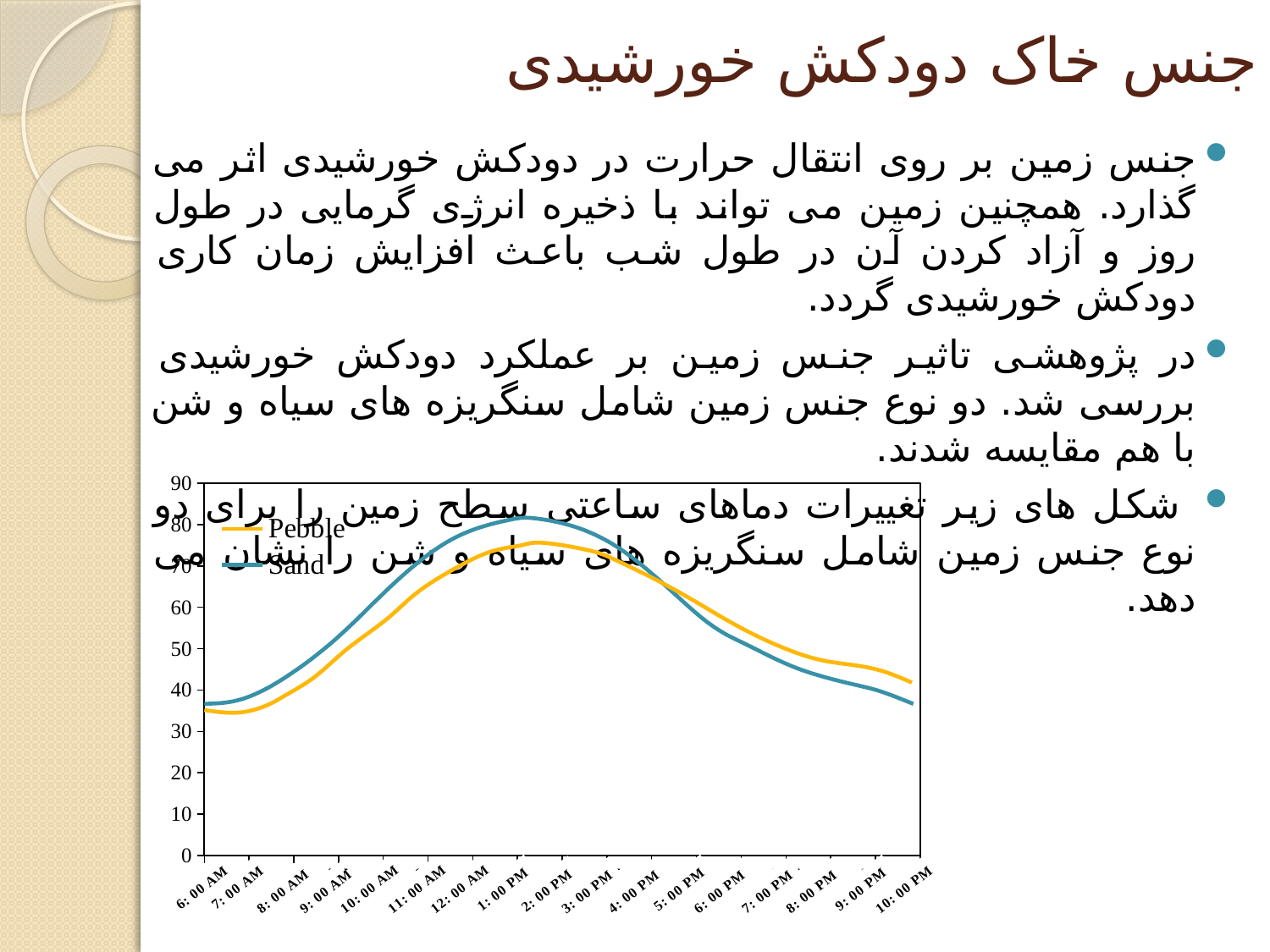

# جنس خاک دودکش خورشیدی
جنس زمین بر روی انتقال حرارت در دودکش خورشیدی اثر می گذارد. همچنین زمین می تواند با ذخیره انرژی گرمایی در طول روز و آزاد کردن آن در طول شب باعث افزایش زمان کاری دودکش خورشیدی گردد.
در پژوهشی تاثیر جنس زمین بر عملکرد دودکش خورشیدی بررسی شد. دو نوع جنس زمین شامل سنگریزه های سیاه و شن با هم مقایسه شدند.
 شکل های زیر تغییرات دماهای ساعتی سطح زمین را برای دو نوع جنس زمین شامل سنگریزه های سیاه و شن را نشان می دهد.

### Chart

| Category |  |  |
|---|---|---|